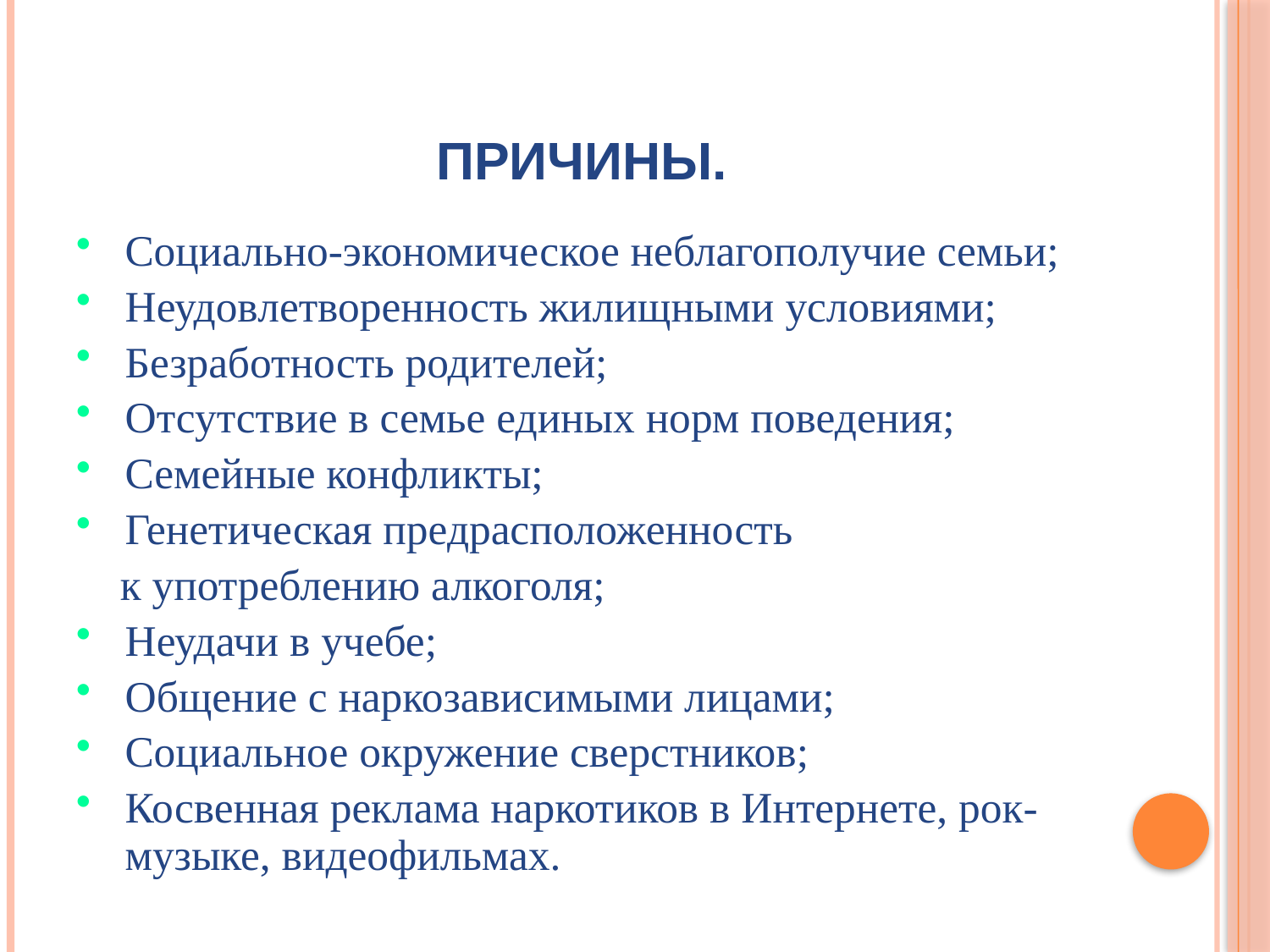

# ПРИЧИНЫ.
Социально-экономическое неблагополучие семьи;
Неудовлетворенность жилищными условиями;
Безработность родителей;
Отсутствие в семье единых норм поведения;
Семейные конфликты;
Генетическая предрасположенность
    к употреблению алкоголя;
Неудачи в учебе;
Общение с наркозависимыми лицами;
Социальное окружение сверстников;
Косвенная реклама наркотиков в Интернете, рок-музыке, видеофильмах.